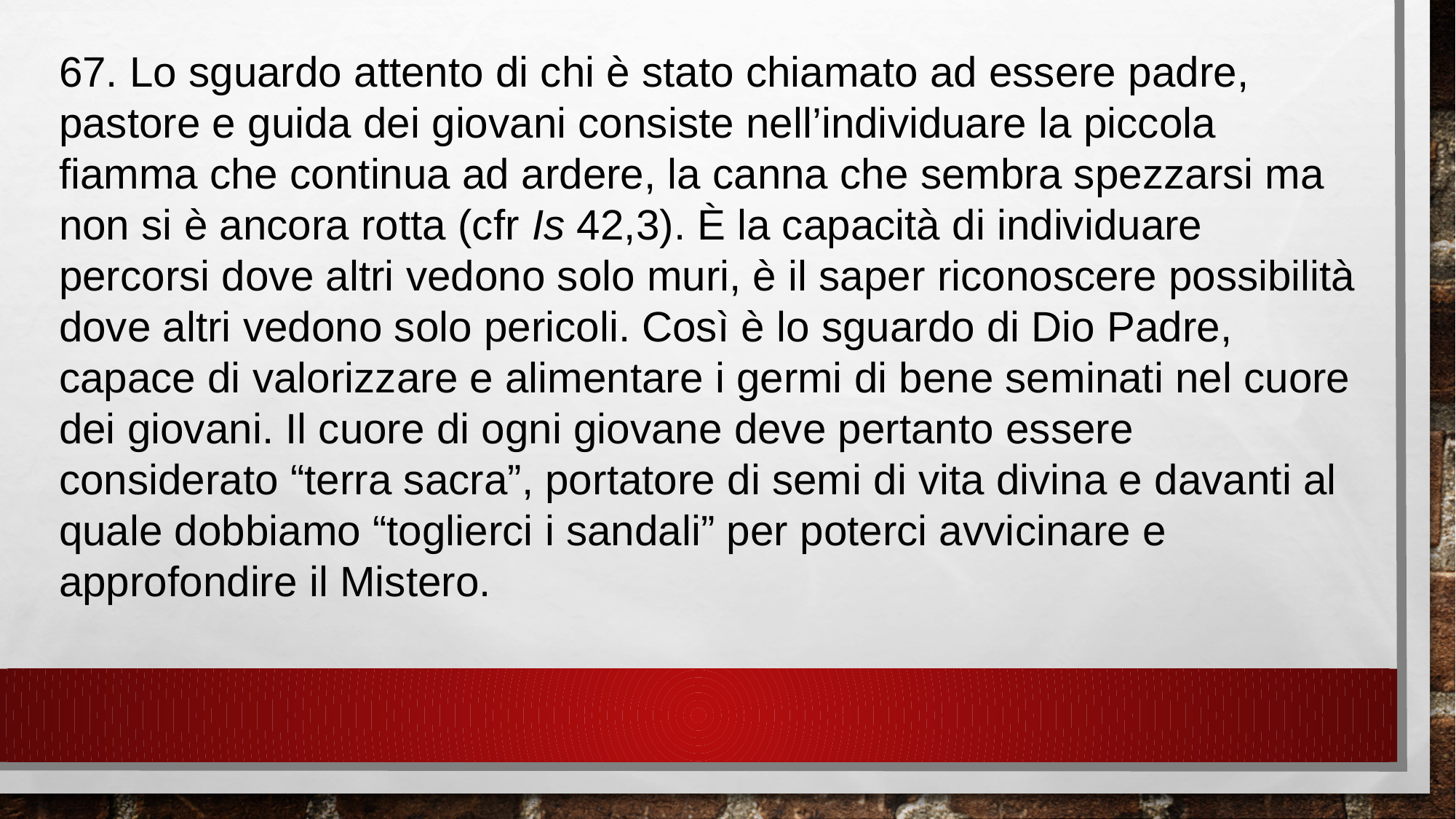

67. Lo sguardo attento di chi è stato chiamato ad essere padre, pastore e guida dei giovani consiste nell’individuare la piccola fiamma che continua ad ardere, la canna che sembra spezzarsi ma non si è ancora rotta (cfr Is 42,3). È la capacità di individuare percorsi dove altri vedono solo muri, è il saper riconoscere possibilità dove altri vedono solo pericoli. Così è lo sguardo di Dio Padre, capace di valorizzare e alimentare i germi di bene seminati nel cuore dei giovani. Il cuore di ogni giovane deve pertanto essere considerato “terra sacra”, portatore di semi di vita divina e davanti al quale dobbiamo “toglierci i sandali” per poterci avvicinare e approfondire il Mistero.